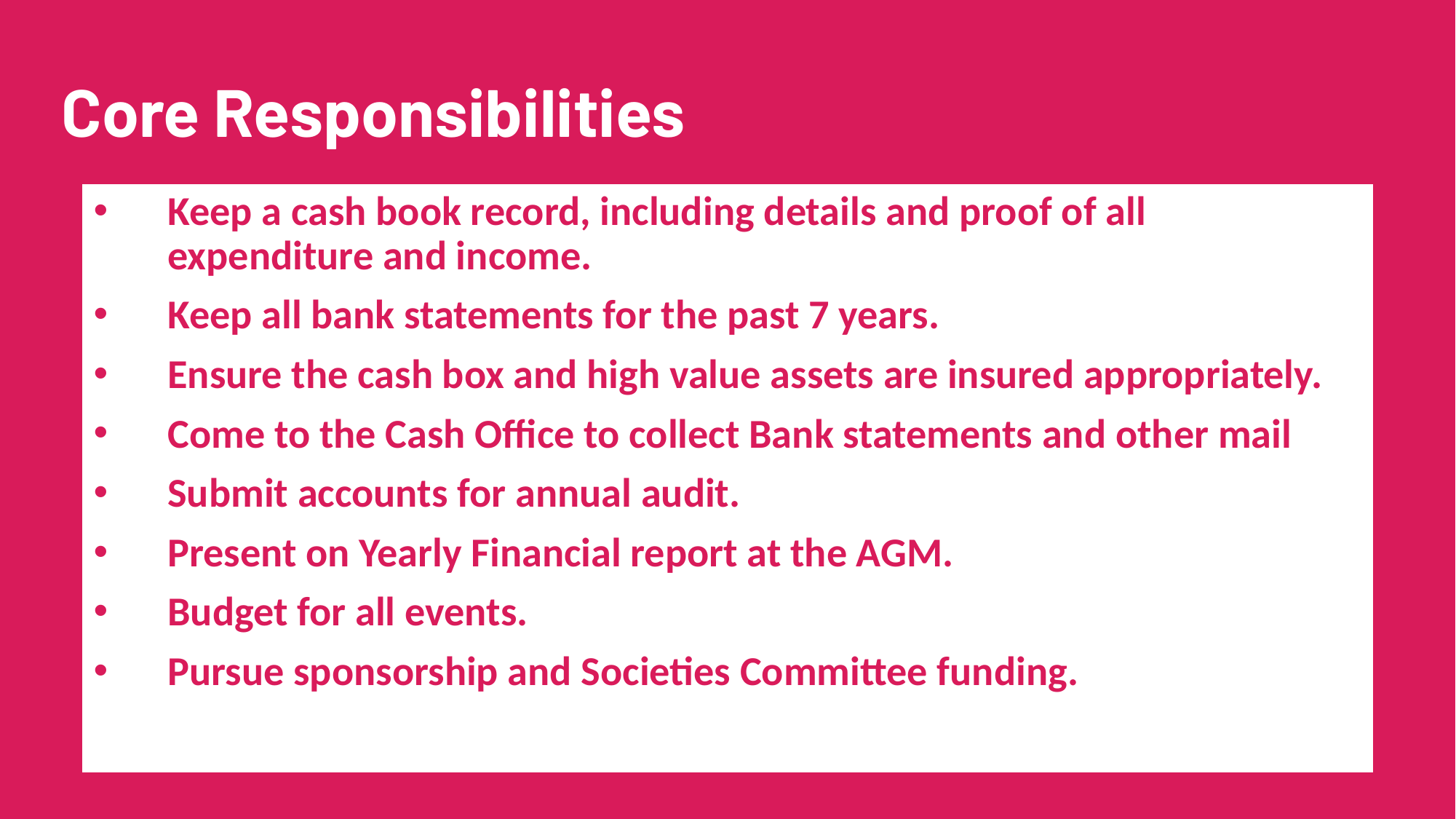

# Core Responsibilities
Keep a cash book record, including details and proof of all expenditure and income.
Keep all bank statements for the past 7 years.
Ensure the cash box and high value assets are insured appropriately.
Come to the Cash Office to collect Bank statements and other mail
Submit accounts for annual audit.
Present on Yearly Financial report at the AGM.
Budget for all events.
Pursue sponsorship and Societies Committee funding.